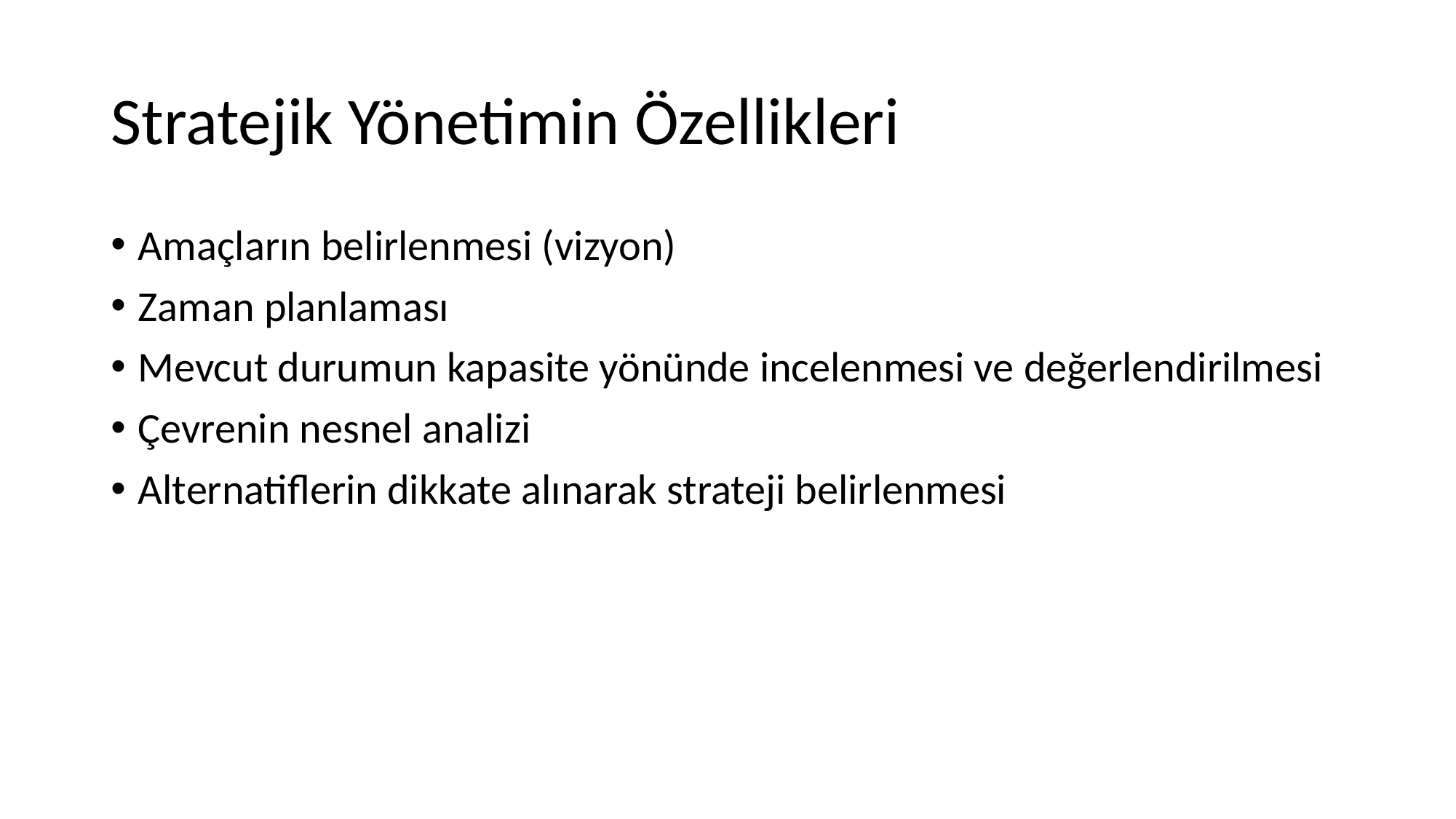

# Stratejik Yönetimin Özellikleri
Amaçların belirlenmesi (vizyon)
Zaman planlaması
Mevcut durumun kapasite yönünde incelenmesi ve değerlendirilmesi
Çevrenin nesnel analizi
Alternatiflerin dikkate alınarak strateji belirlenmesi